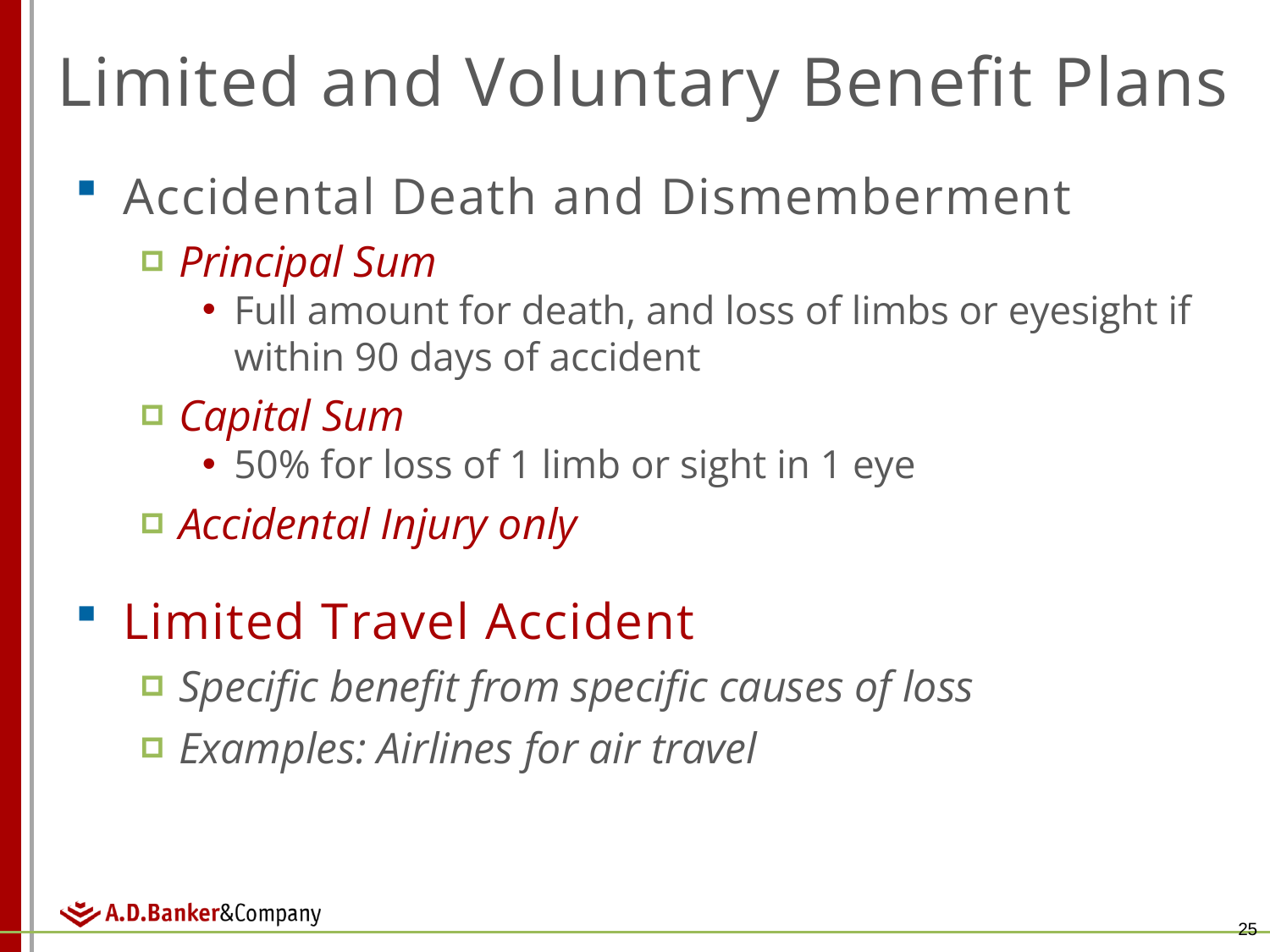

# Limited and Voluntary Benefit Plans
Accidental Death and Dismemberment
Principal Sum
Full amount for death, and loss of limbs or eyesight if within 90 days of accident
Capital Sum
50% for loss of 1 limb or sight in 1 eye
Accidental Injury only
Limited Travel Accident
Specific benefit from specific causes of loss
Examples: Airlines for air travel
25